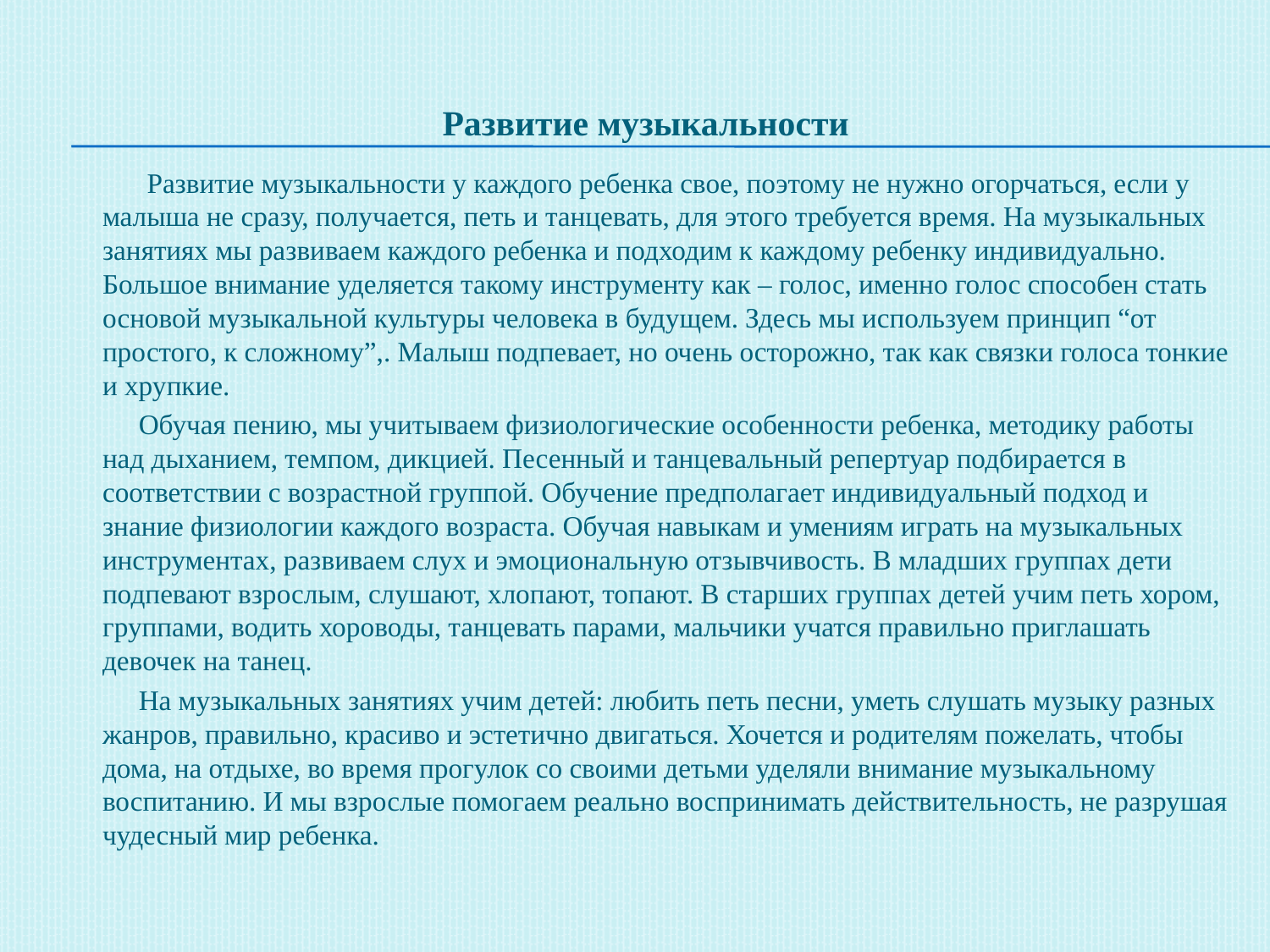

# Развитие музыкальности
               Развитие музыкальности у каждого ребенка свое, поэтому не нужно огорчаться, если у малыша не сразу, получается, петь и танцевать, для этого требуется время. На музыкальных занятиях мы развиваем каждого ребенка и подходим к каждому ребенку индивидуально. Большое внимание уделяется такому инструменту как – голос, именно голос способен стать основой музыкальной культуры человека в будущем. Здесь мы используем принцип “от простого, к сложному”,. Малыш подпевает, но очень осторожно, так как связки голоса тонкие и хрупкие.
            Обучая пению, мы учитываем физиологические особенности ребенка, методику работы над дыханием, темпом, дикцией. Песенный и танцевальный репертуар подбирается в соответствии с возрастной группой. Обучение предполагает индивидуальный подход и знание физиологии каждого возраста. Обучая навыкам и умениям играть на музыкальных инструментах, развиваем слух и эмоциональную отзывчивость. В младших группах дети подпевают взрослым, слушают, хлопают, топают. В старших группах детей учим петь хором, группами, водить хороводы, танцевать парами, мальчики учатся правильно приглашать девочек на танец.
            На музыкальных занятиях учим детей: любить петь песни, уметь слушать музыку разных жанров, правильно, красиво и эстетично двигаться. Хочется и родителям пожелать, чтобы дома, на отдыхе, во время прогулок со своими детьми уделяли внимание музыкальному воспитанию. И мы взрослые помогаем реально воспринимать действительность, не разрушая чудесный мир ребенка.